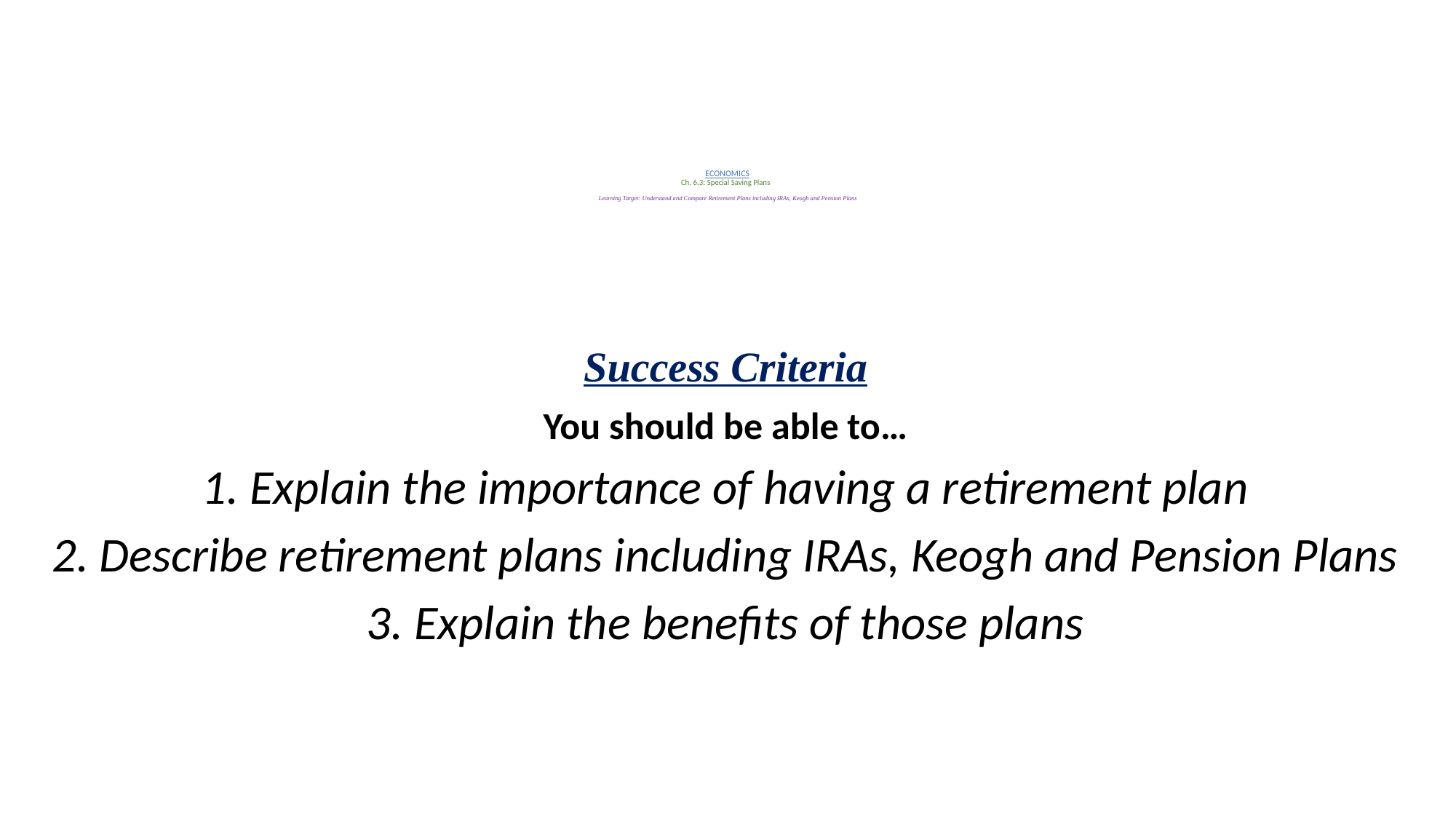

# ECONOMICS Ch. 6.3: Special Saving Plans Learning Target: Understand and Compare Retirement Plans including IRAs, Keogh and Pension Plans
Success Criteria
You should be able to…
1. Explain the importance of having a retirement plan
2. Describe retirement plans including IRAs, Keogh and Pension Plans
3. Explain the benefits of those plans